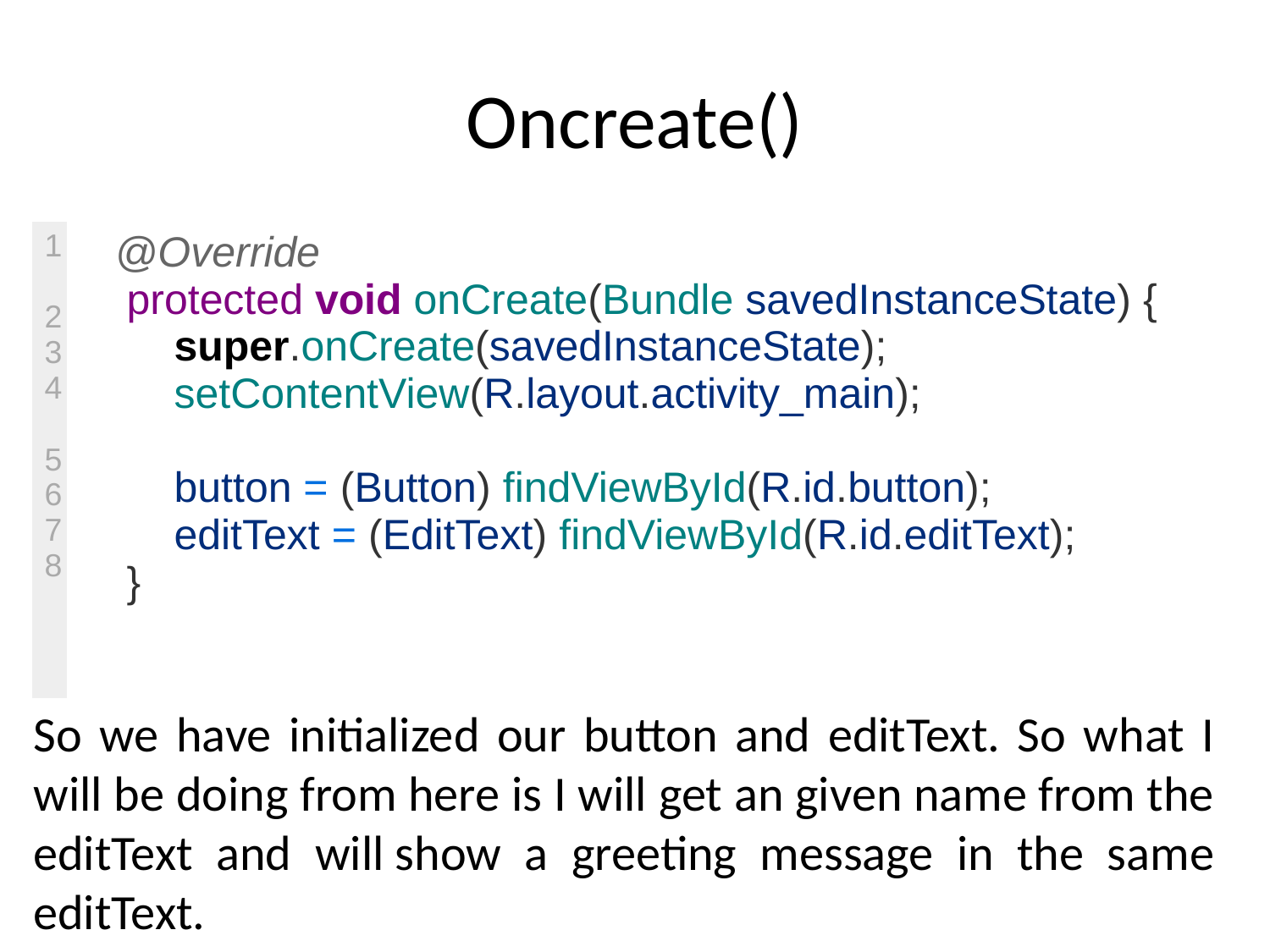

# Oncreate()
| 1 2 3 4 5 6 7 8 | @Override     protected void onCreate(Bundle savedInstanceState) {         super.onCreate(savedInstanceState);         setContentView(R.layout.activity\_main);           button = (Button) findViewById(R.id.button);         editText = (EditText) findViewById(R.id.editText);     } |
| --- | --- |

So we have initialized our button and editText. So what I will be doing from here is I will get an given name from the editText and will show a greeting message in the same editText.